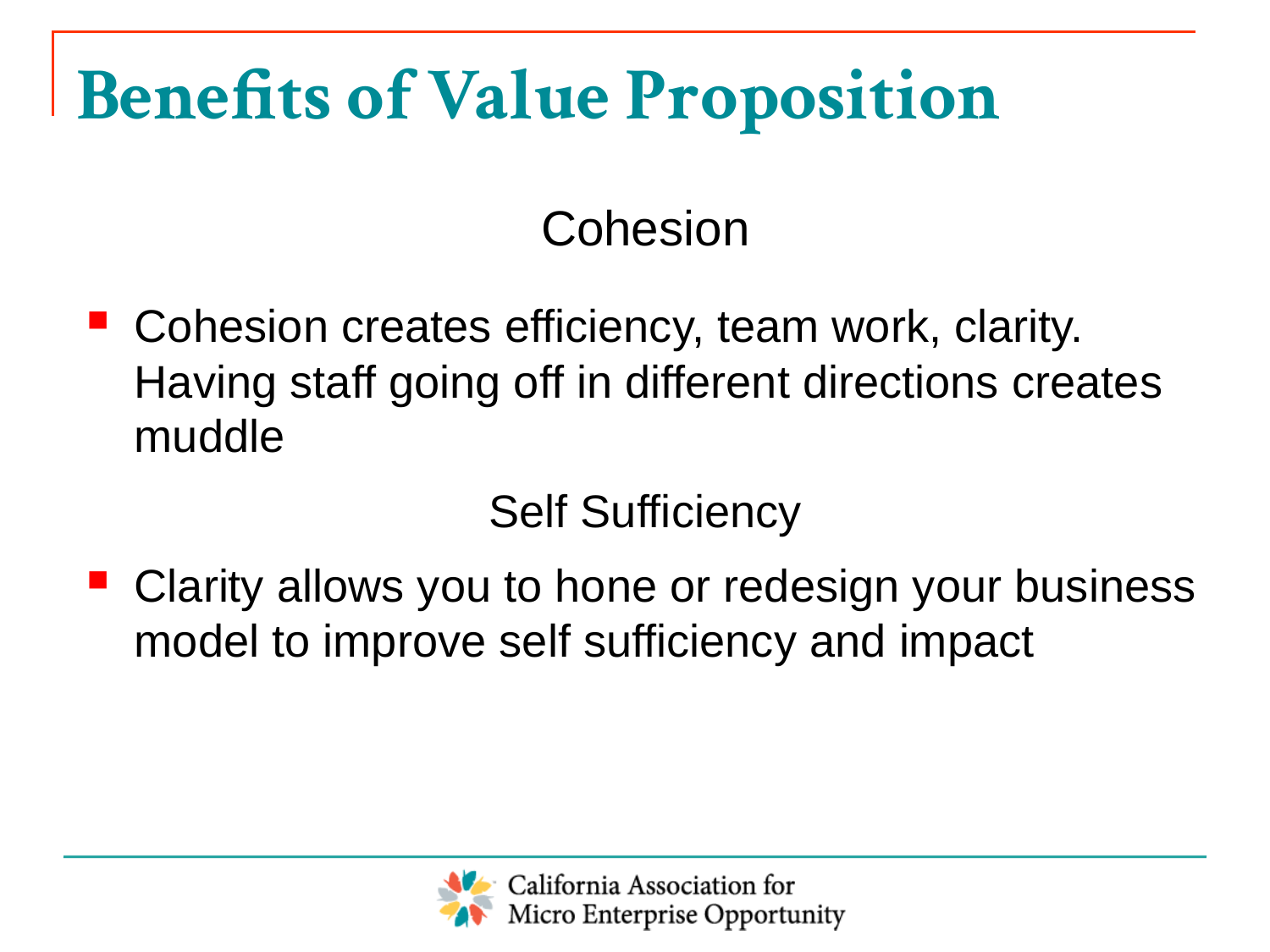

# Benefits of Value Proposition
Cohesion
Cohesion creates efficiency, team work, clarity.  Having staff going off in different directions creates muddle
Self Sufficiency
Clarity allows you to hone or redesign your business model to improve self sufficiency and impact